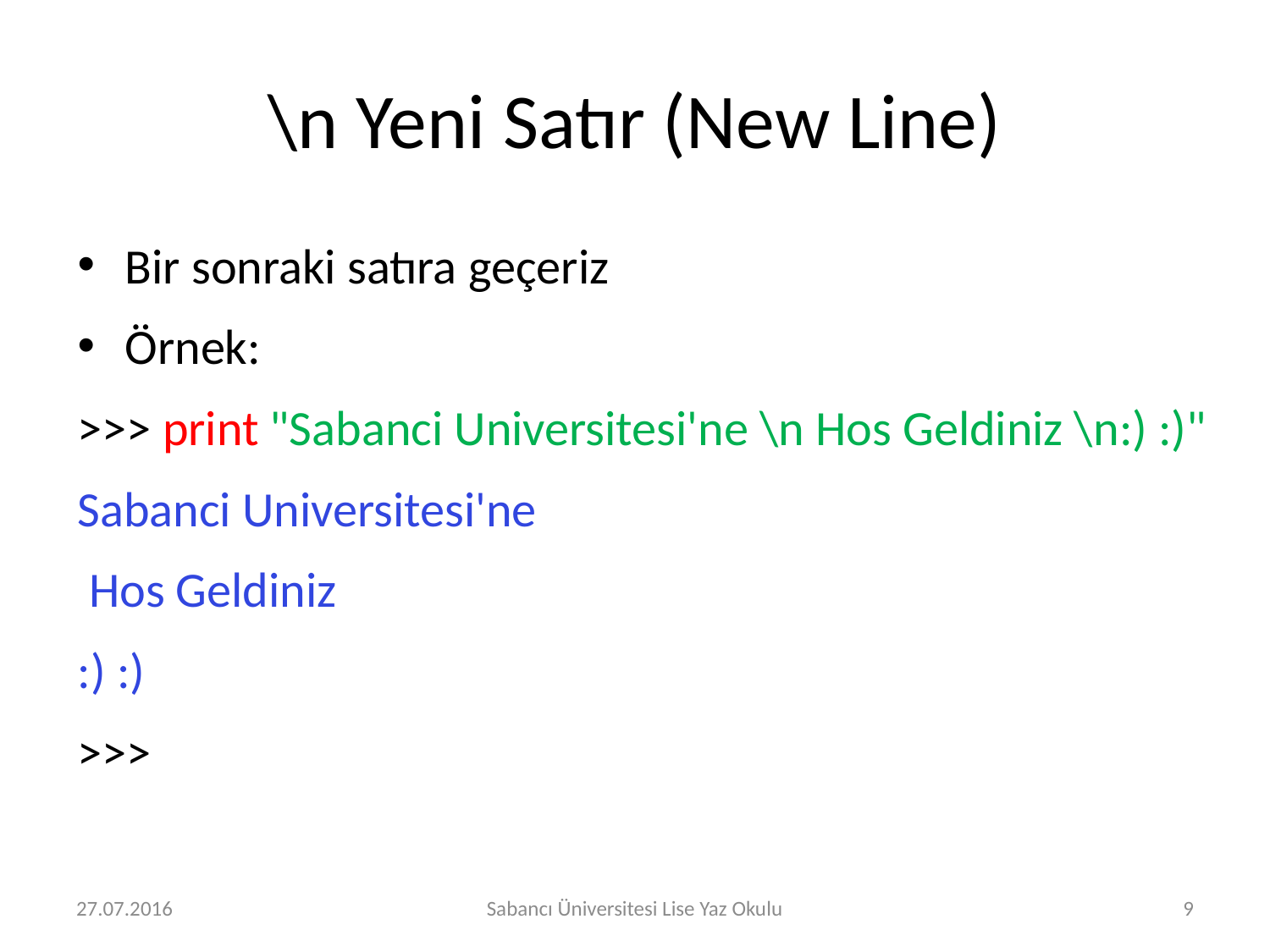

# \n Yeni Satır (New Line)
Bir sonraki satıra geçeriz
Örnek:
>>> print "Sabanci Universitesi'ne \n Hos Geldiniz \n:) :)"
Sabanci Universitesi'ne
 Hos Geldiniz
:) :)
>>>
27.07.2016
Sabancı Üniversitesi Lise Yaz Okulu
9